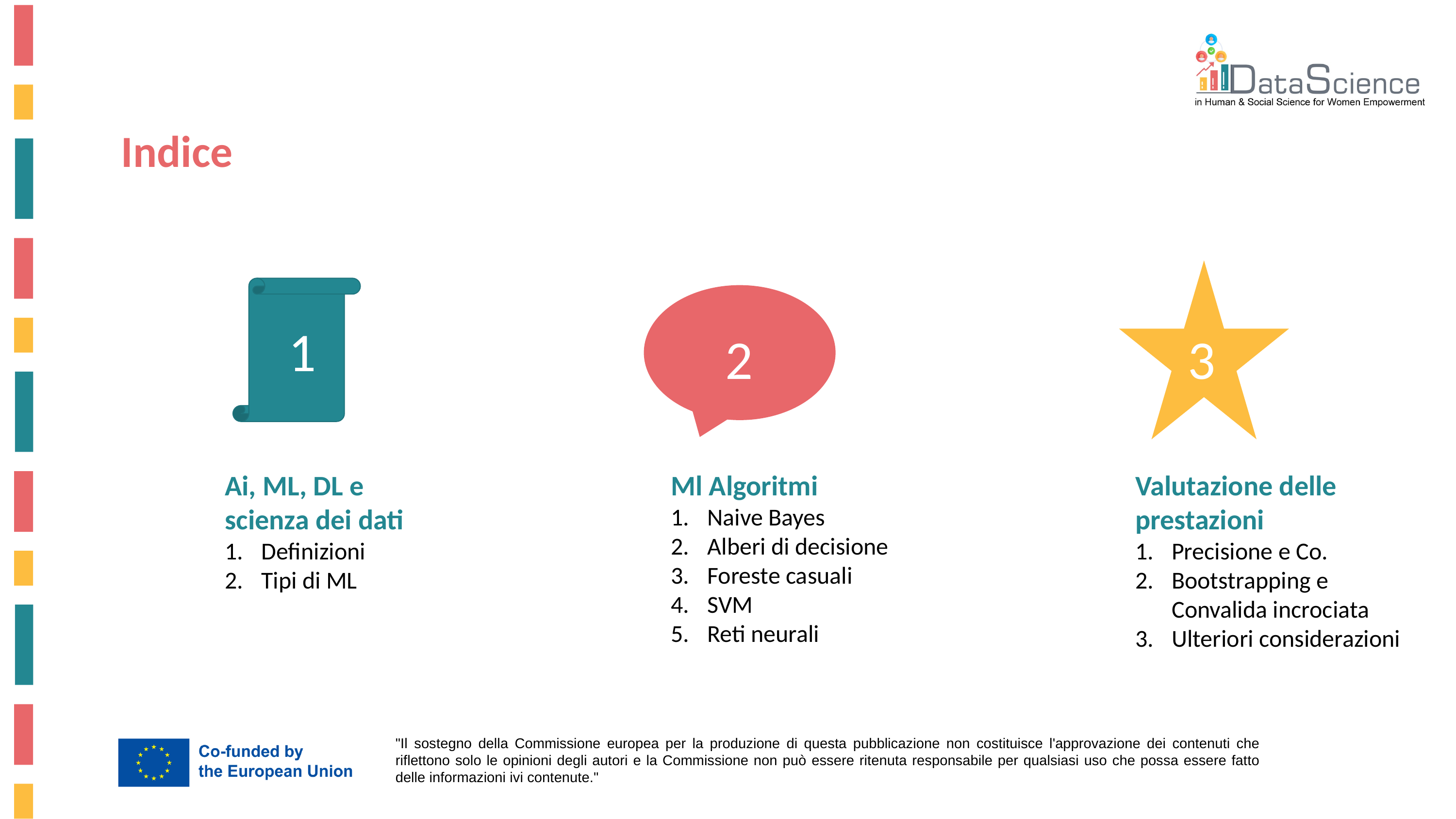

Indice

1
3
2
Ai, ML, DL e scienza dei dati
Definizioni
Tipi di ML
Ml Algoritmi
Naive Bayes
Alberi di decisione
Foreste casuali
SVM
Reti neurali
Valutazione delle prestazioni
Precisione e Co.
Bootstrapping e Convalida incrociata
Ulteriori considerazioni